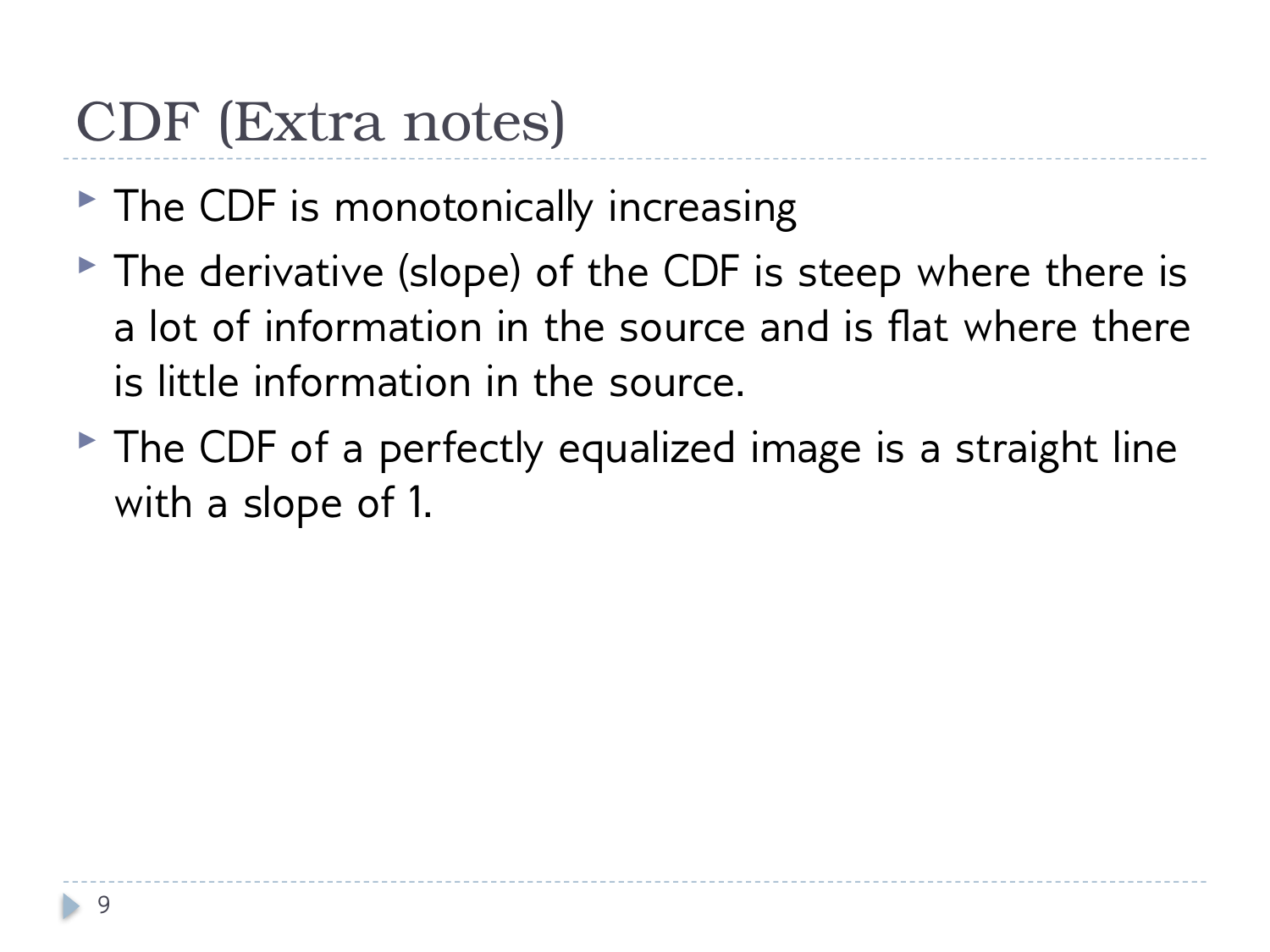

# CDF (Extra notes)
The CDF is monotonically increasing
The derivative (slope) of the CDF is steep where there is a lot of information in the source and is flat where there is little information in the source.
The CDF of a perfectly equalized image is a straight line with a slope of 1.
9